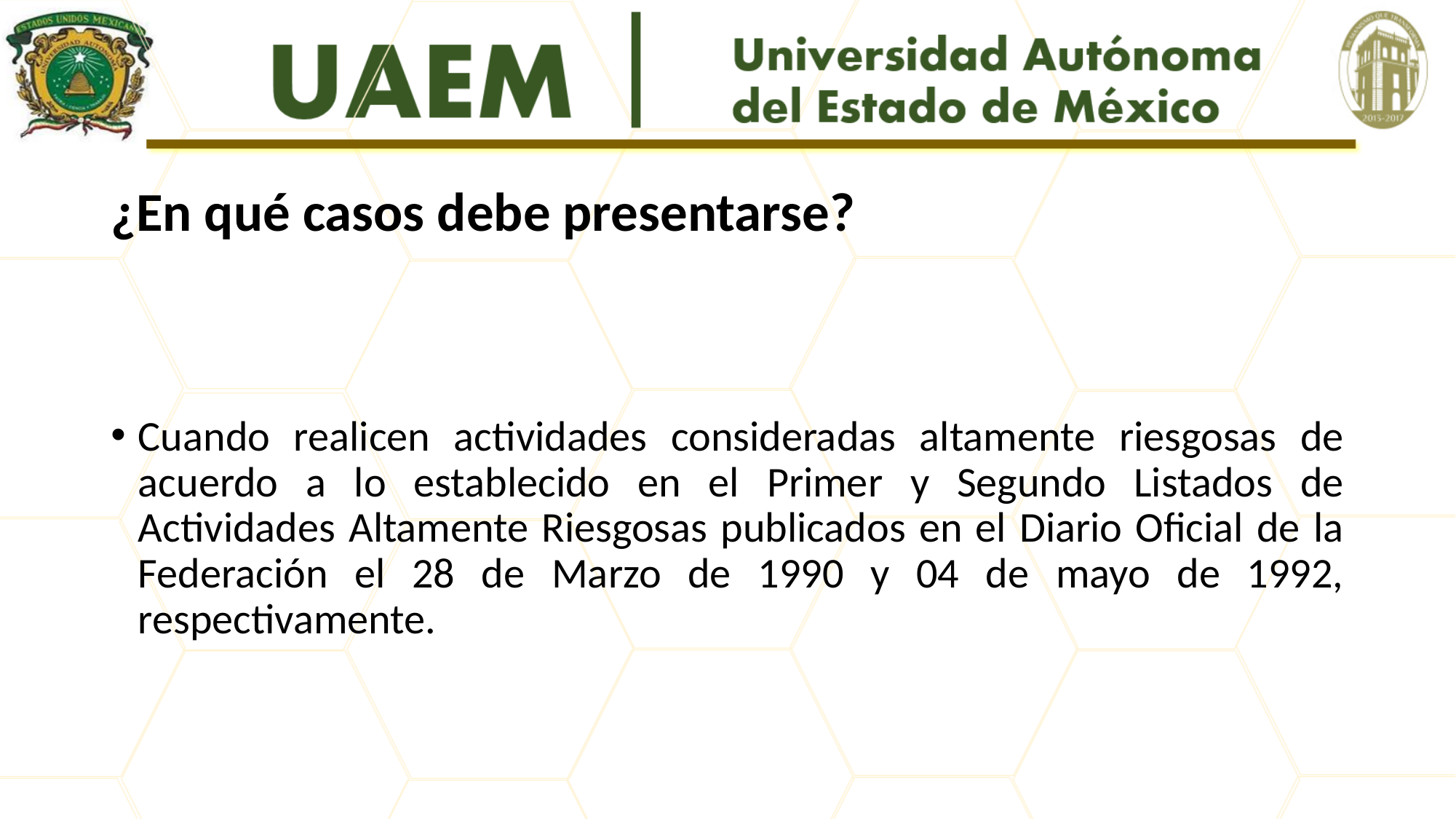

# ¿En qué casos debe presentarse?
Cuando realicen actividades consideradas altamente riesgosas de acuerdo a lo establecido en el Primer y Segundo Listados de Actividades Altamente Riesgosas publicados en el Diario Oficial de la Federación el 28 de Marzo de 1990 y 04 de mayo de 1992, respectivamente.